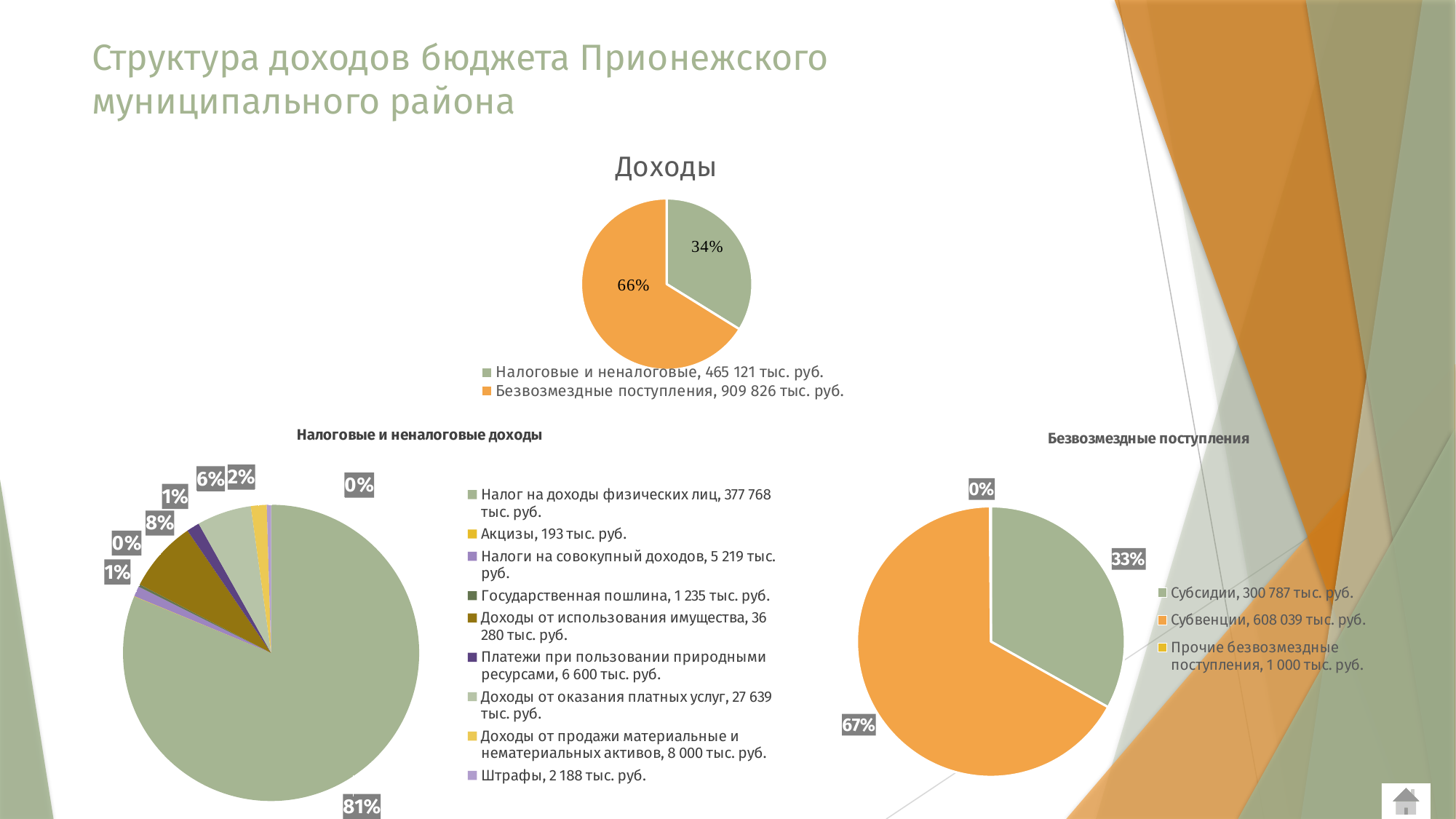

# Структура доходов бюджета Прионежского муниципального района

### Chart:

| Category | Доходы |
|---|---|
| Налоговые и неналоговые, 465 121 тыс. руб. | 0.3382828574483235 |
| Безвозмездные поступления, 909 826 тыс. руб. | 0.6617171425516766 |

### Chart: Налоговые и неналоговые доходы

| Category | Налоговые и неналоговые доходы |
|---|---|
| Налог на доходы физических лиц, 377 768 тыс. руб. | 377768.0 |
| Акцизы, 193 тыс. руб. | 193.0 |
| Налоги на совокупный доходов, 5 219 тыс. руб. | 5219.0 |
| Государственная пошлина, 1 235 тыс. руб. | 1235.0 |
| Доходы от использования имущества, 36 280 тыс. руб. | 36280.0 |
| Платежи при пользовании природными ресурсами, 6 600 тыс. руб. | 6600.0 |
| Доходы от оказания платных услуг, 27 639 тыс. руб. | 27639.0 |
| Доходы от продажи материальные и нематериальных активов, 8 000 тыс. руб. | 8000.0 |
| Штрафы, 2 188 тыс. руб. | 2188.0 |

### Chart: Безвозмездные поступления

| Category | Безвозмездные поступления |
|---|---|
| Субсидии, 300 787 тыс. руб. | 300787.0 |
| Субвенции, 608 039 тыс. руб. | 608039.0 |
| Прочие безвозмездные поступления, 1 000 тыс. руб. | 1000.0 |